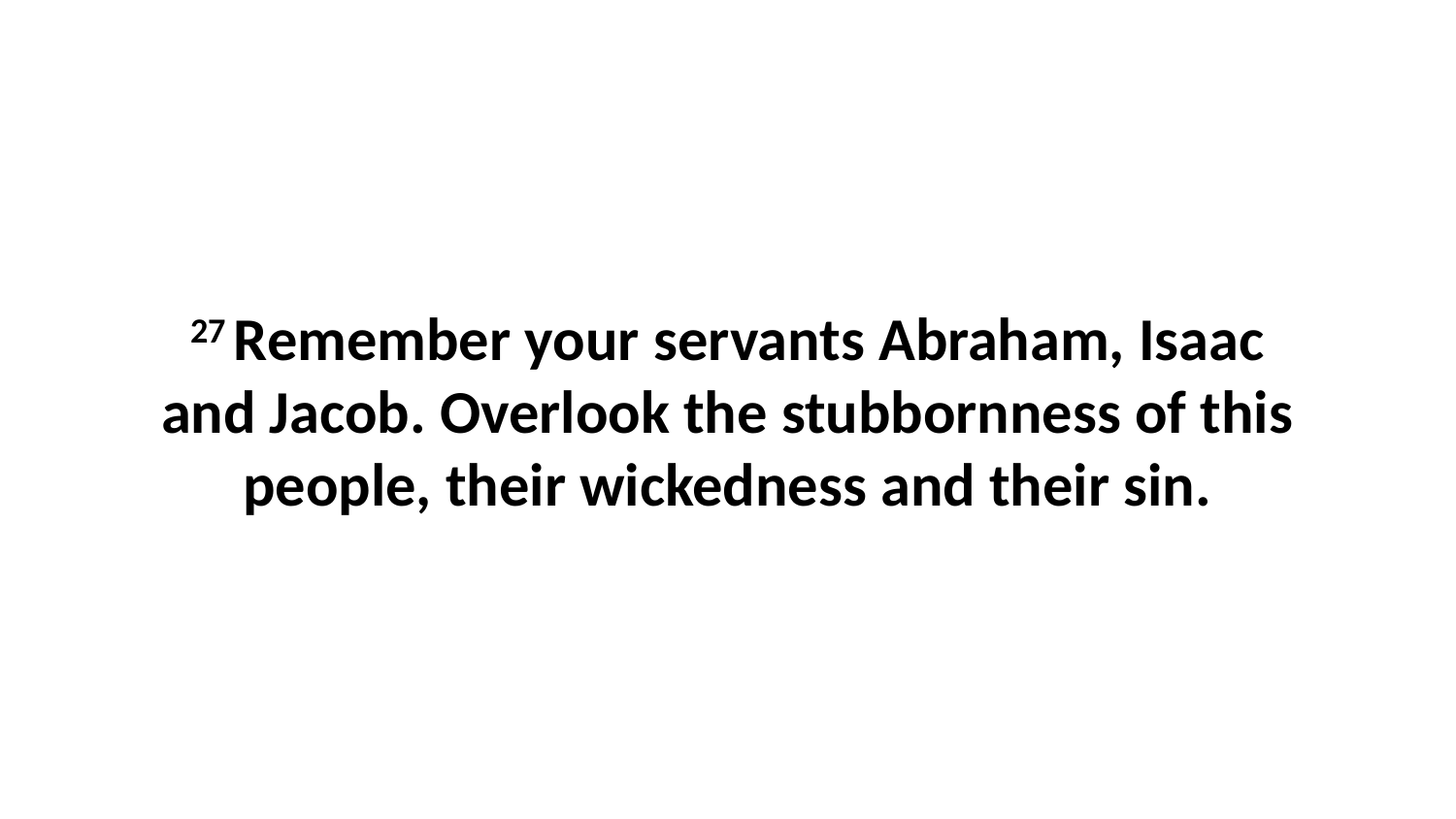

27 Remember your servants Abraham, Isaac and Jacob. Overlook the stubbornness of this people, their wickedness and their sin.